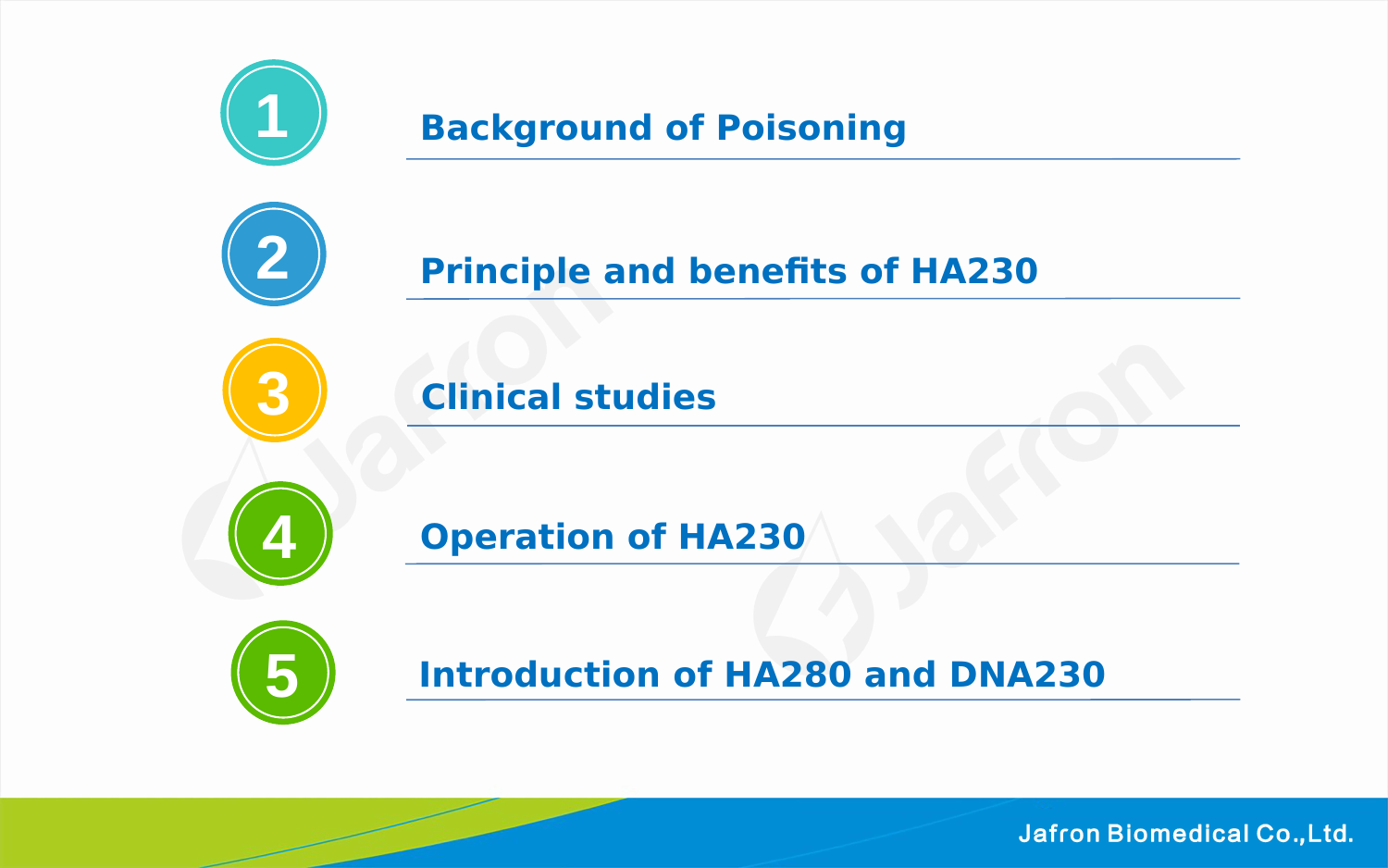

1
Background of Poisoning

2
Principle and benefits of HA230

3
Clinical studies

4
Operation of HA230

5
Introduction of HA280 and DNA230